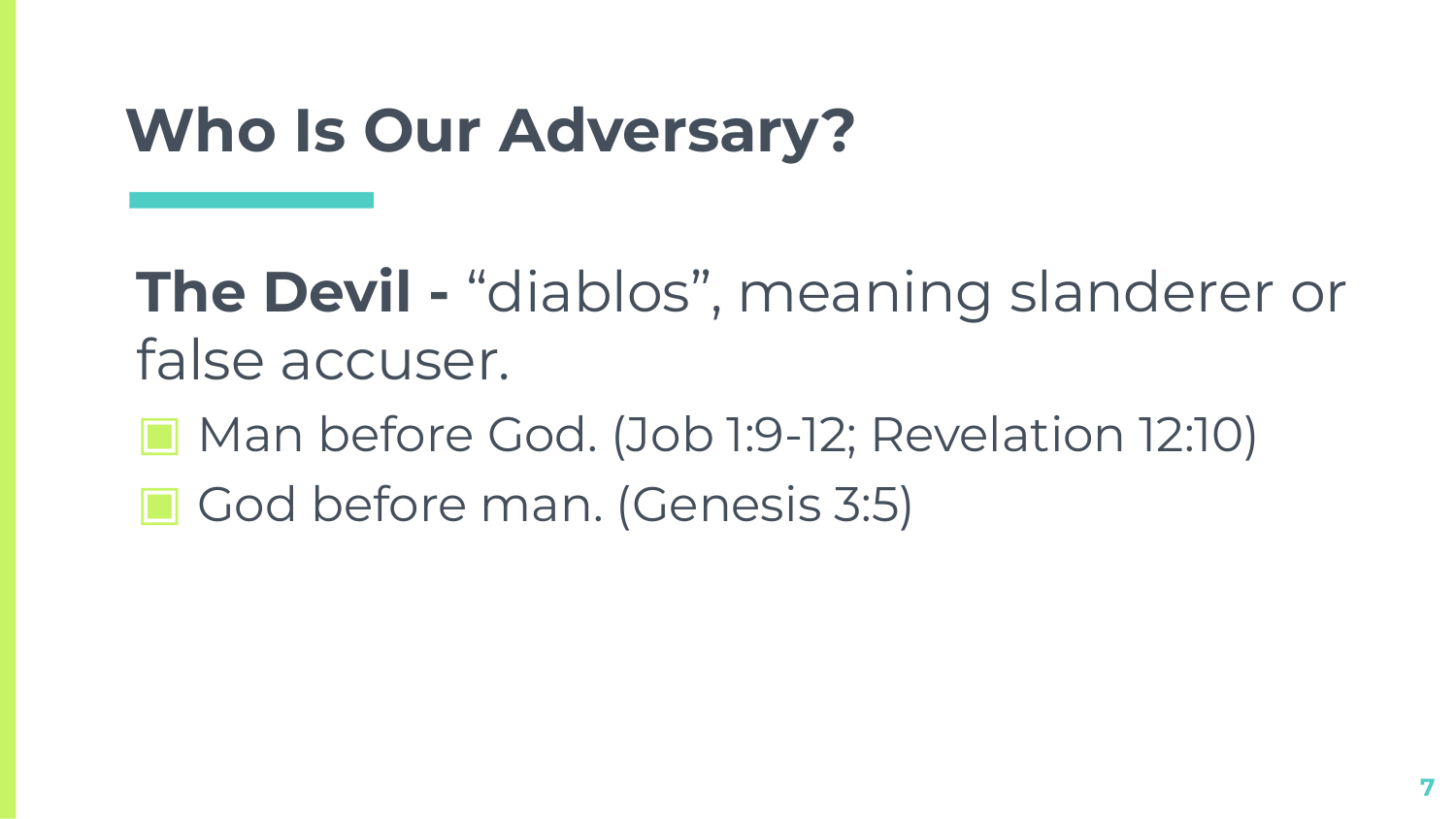

# Who Is Our Adversary?
The Devil - “diablos”, meaning slanderer or false accuser.
Man before God. (Job 1:9-12; Revelation 12:10)
God before man. (Genesis 3:5)
7